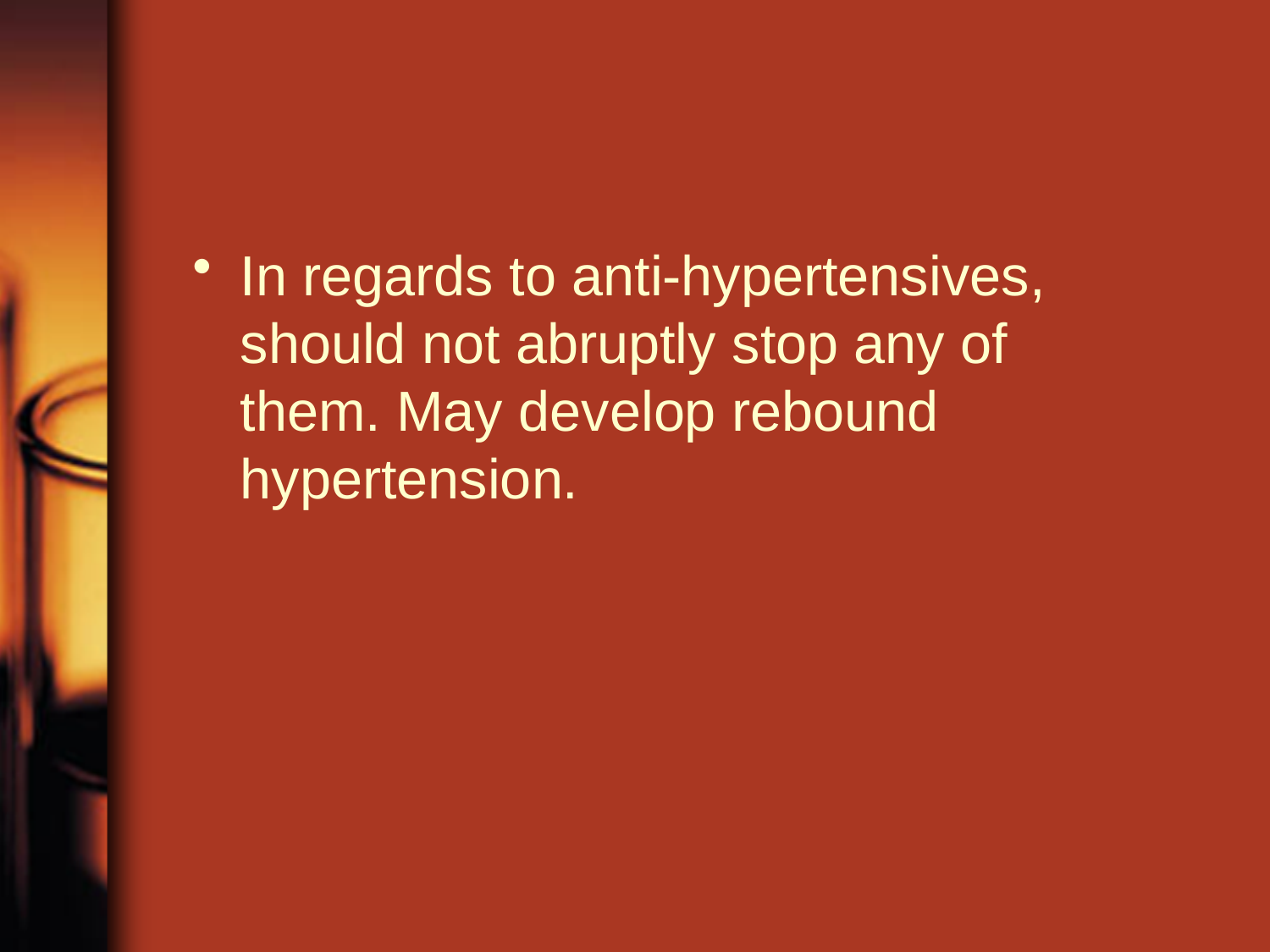

#
In regards to anti-hypertensives, should not abruptly stop any of them. May develop rebound hypertension.